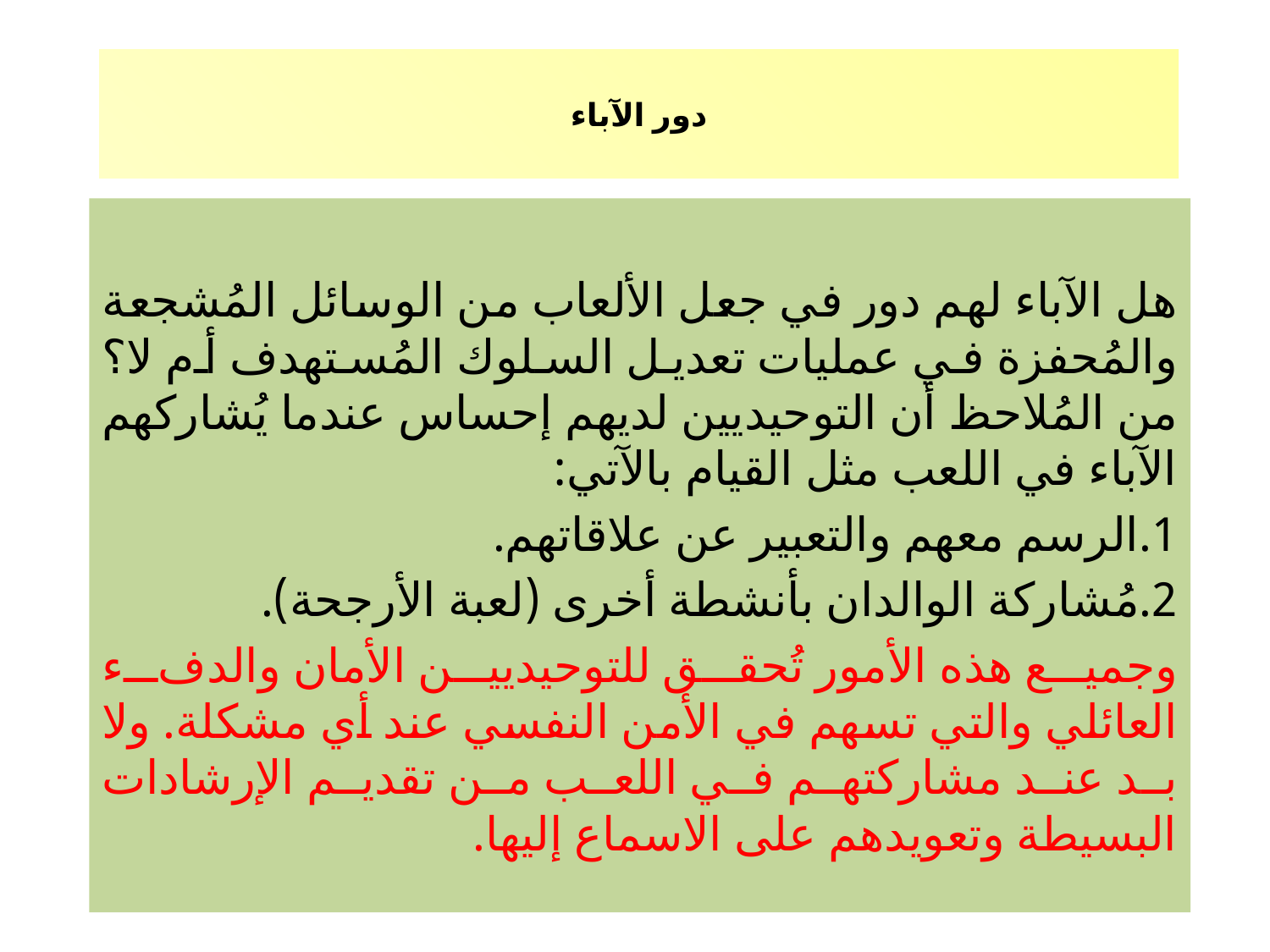

# دور الآباء

هل الآباء لهم دور في جعل الألعاب من الوسائل المُشجعة والمُحفزة في عمليات تعديل السلوك المُستهدف أم لا؟ من المُلاحظ أن التوحيديين لديهم إحساس عندما يُشاركهم الآباء في اللعب مثل القيام بالآتي:
1.الرسم معهم والتعبير عن علاقاتهم.
2.مُشاركة الوالدان بأنشطة أخرى (لعبة الأرجحة).
وجميع هذه الأمور تُحقق للتوحيديين الأمان والدفء العائلي والتي تسهم في الأمن النفسي عند أي مشكلة. ولا بد عند مشاركتهم في اللعب من تقديم الإرشادات البسيطة وتعويدهم على الاسماع إليها.